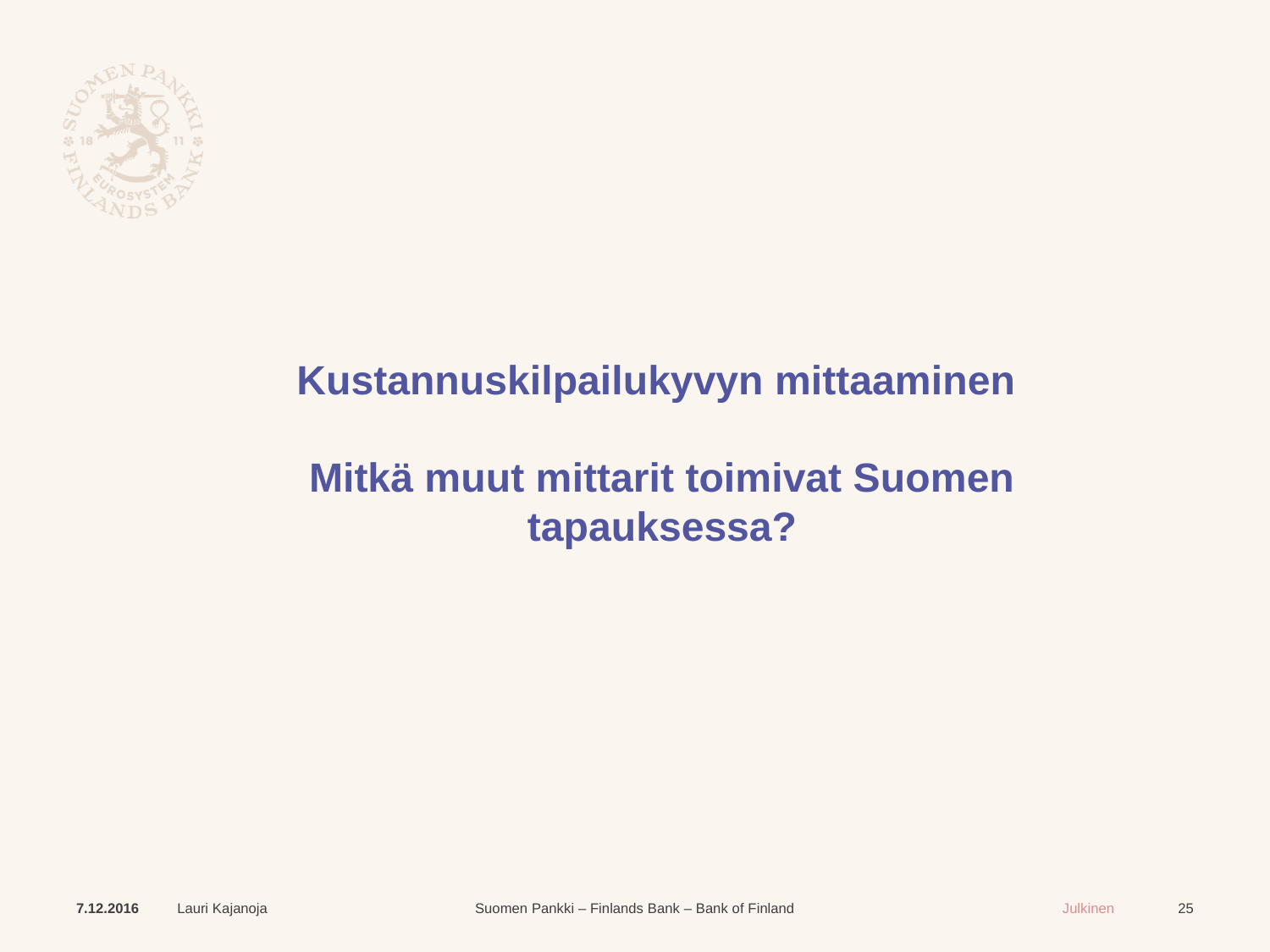

# Kustannuskilpailukyvyn mittaaminen Mitkä muut mittarit toimivat Suomen tapauksessa?
7.12.2016
Lauri Kajanoja
25